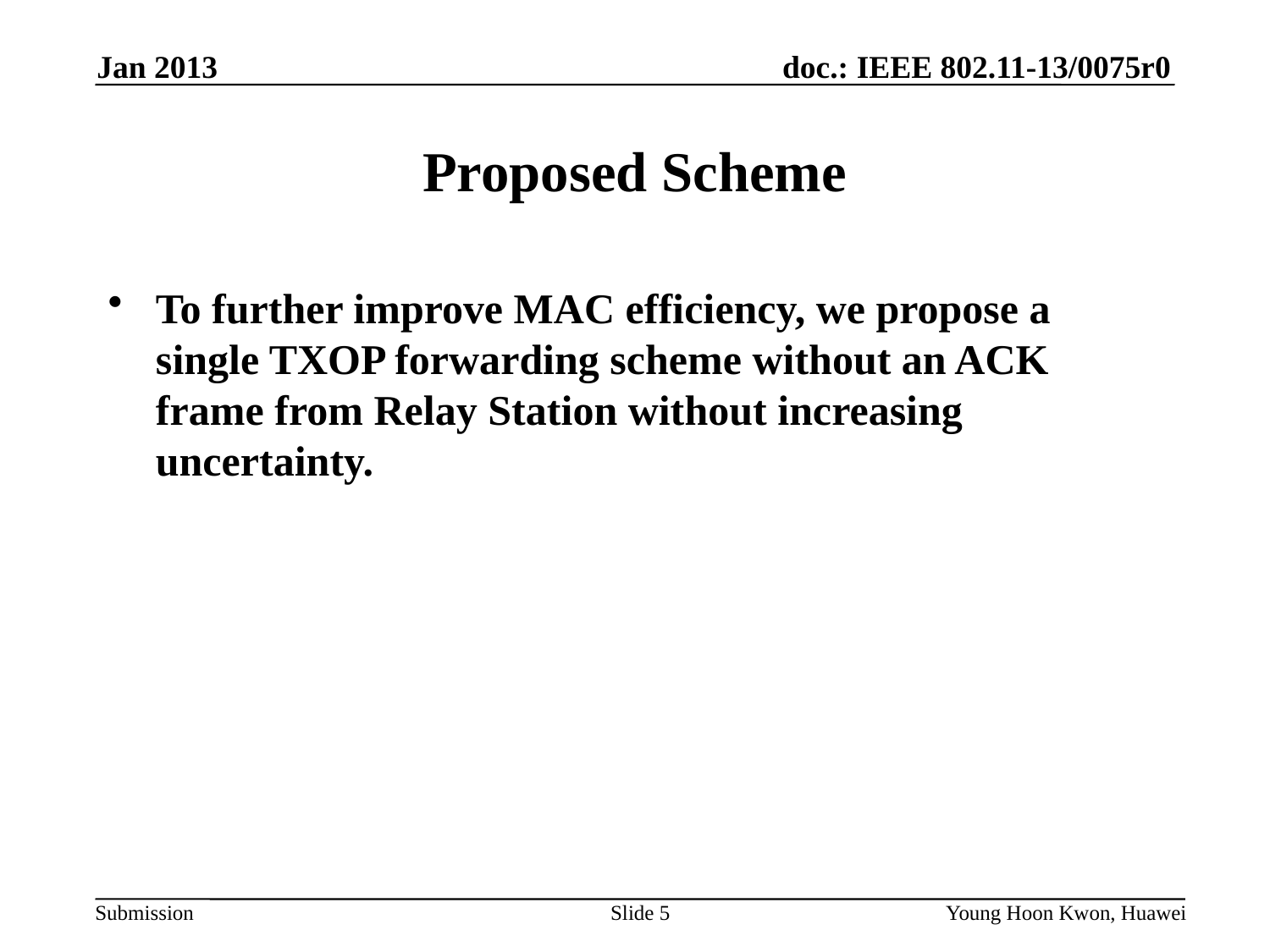

Jan 2013
# Proposed Scheme
To further improve MAC efficiency, we propose a single TXOP forwarding scheme without an ACK frame from Relay Station without increasing uncertainty.
Slide 5
Young Hoon Kwon, Huawei